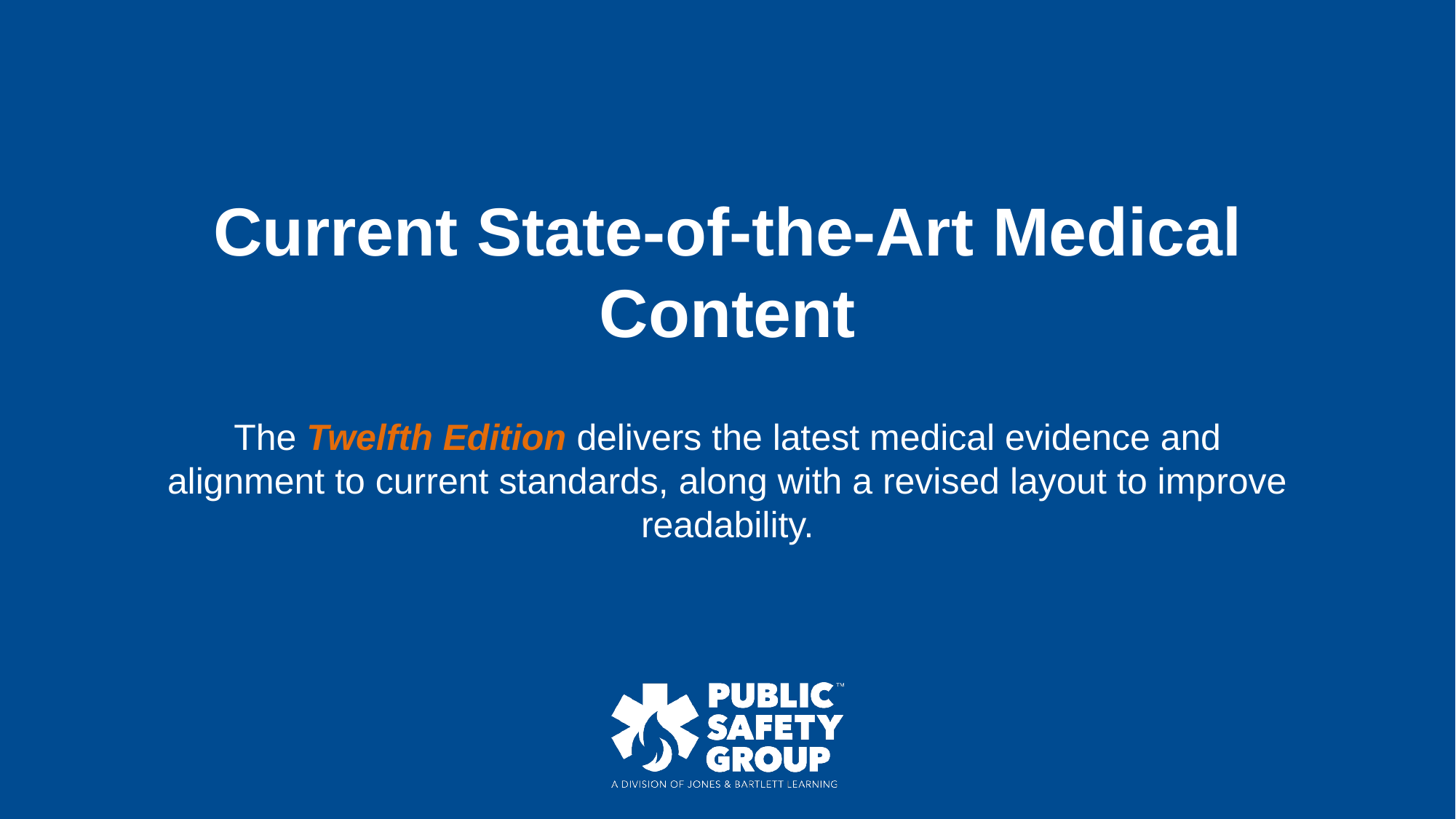

# Current State-of-the-Art Medical Content
The Twelfth Edition delivers the latest medical evidence and alignment to current standards, along with a revised layout to improve readability.